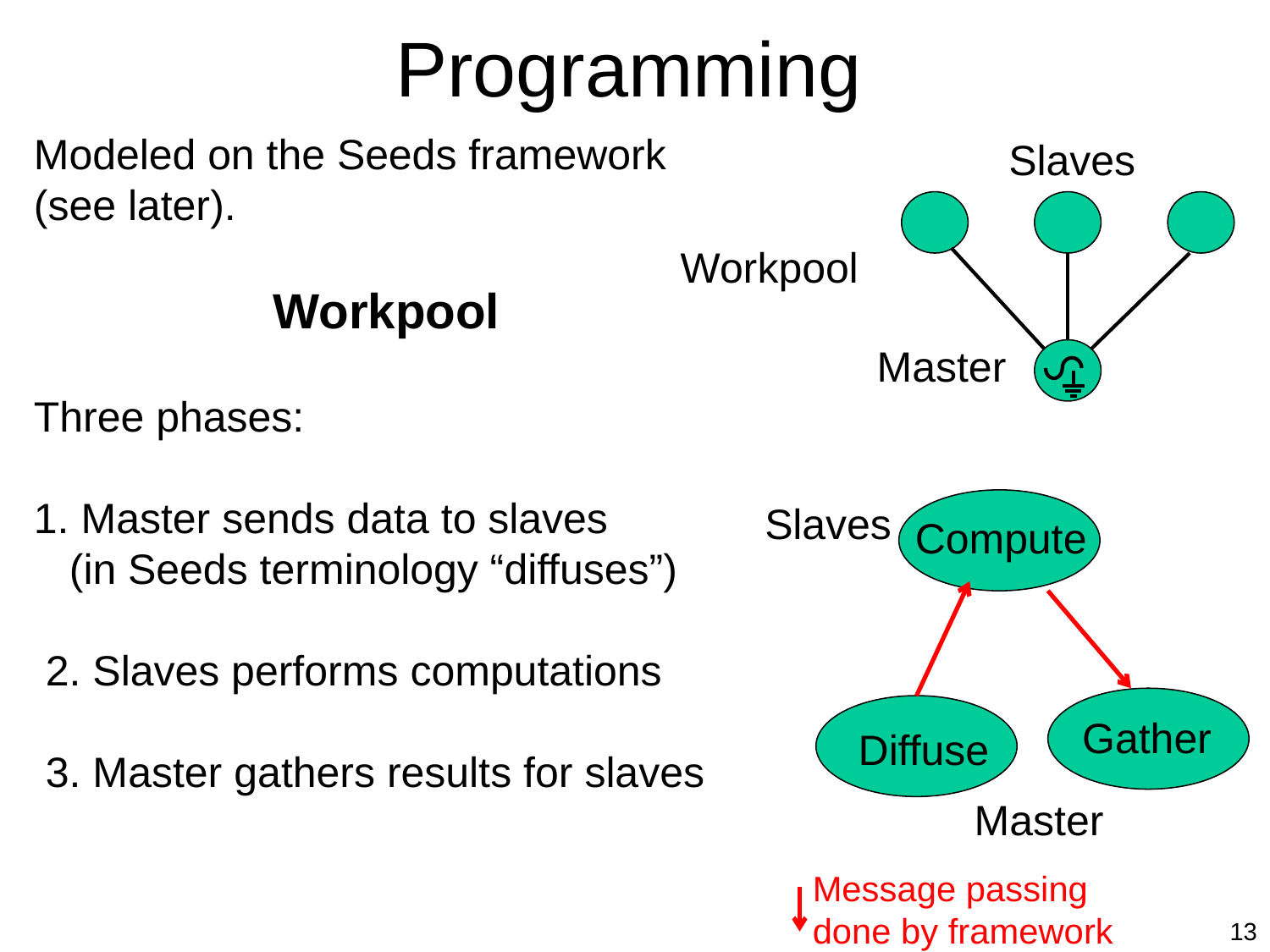

# Programming
Modeled on the Seeds framework (see later).

Workpool

Three phases:

1. Master sends data to slaves
   (in Seeds terminology “diffuses”)

 2. Slaves performs computations

 3. Master gathers results for slaves

Slaves

Master

Workpool

Compute
Slaves

Gather

Diffuse
Master
Message passing done by framework
13